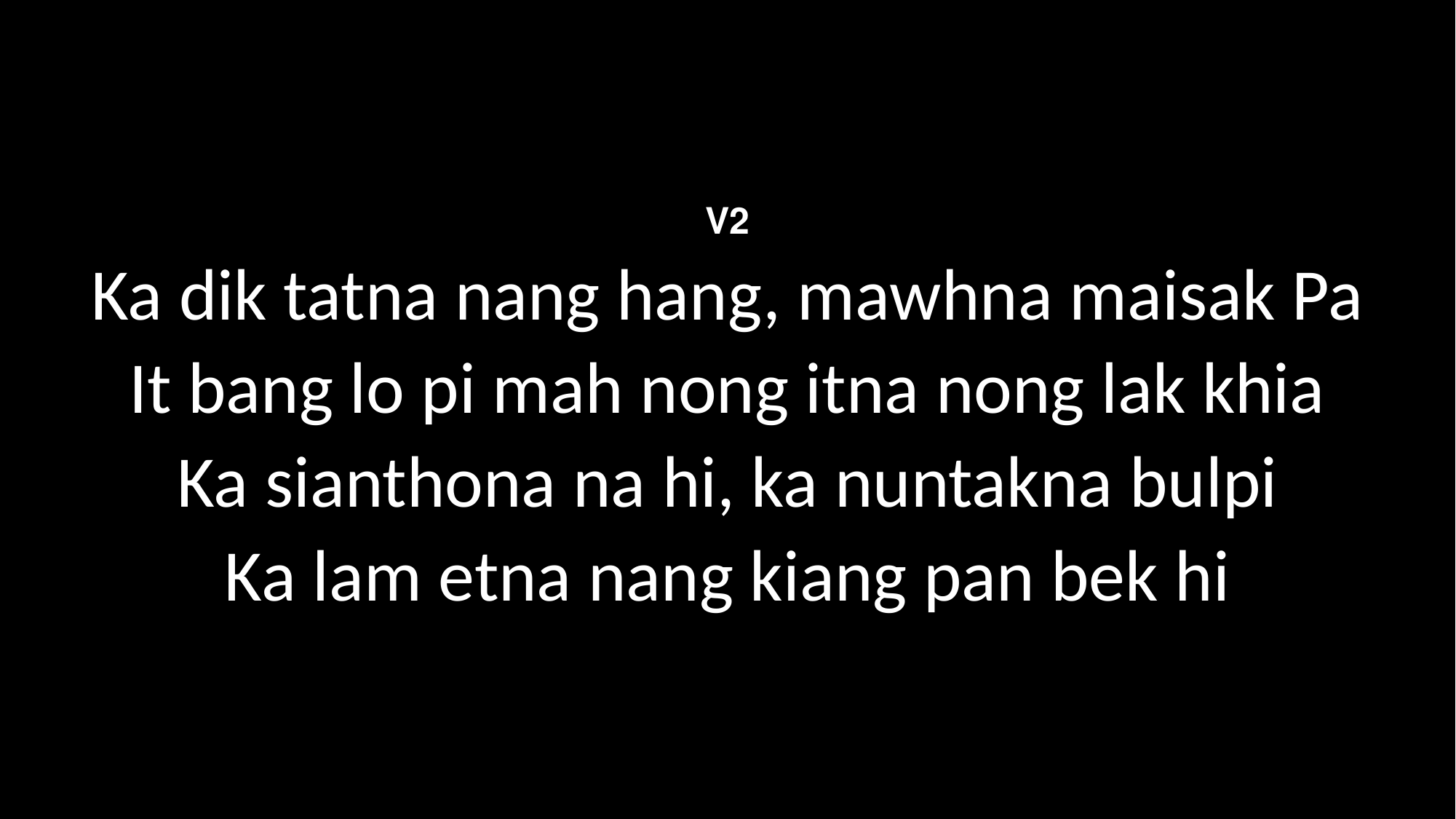

V2
Ka dik tatna nang hang, mawhna maisak Pa
It bang lo pi mah nong itna nong lak khia
Ka sianthona na hi, ka nuntakna bulpi
Ka lam etna nang kiang pan bek hi